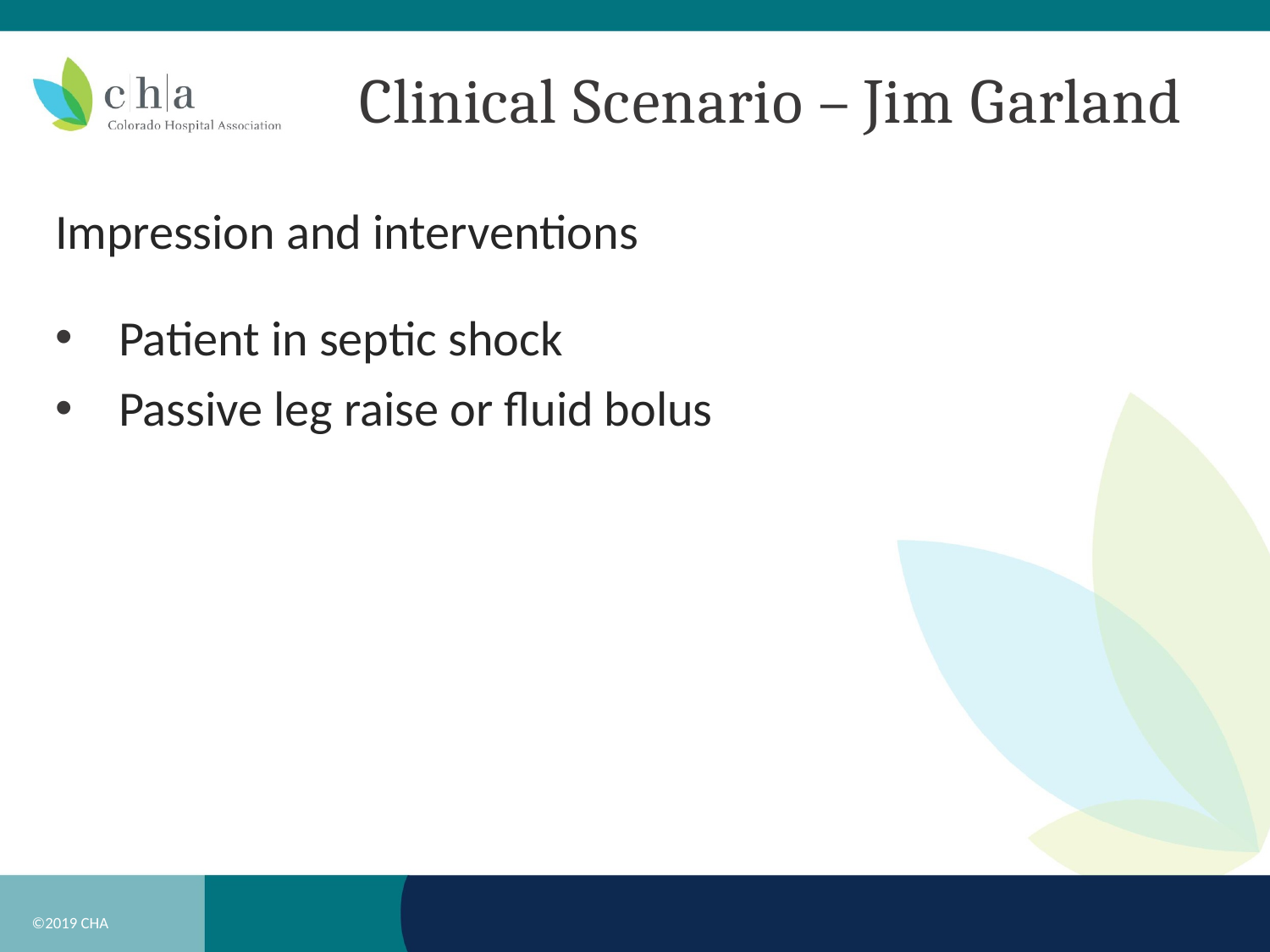

# Clinical Scenario – Jim Garland
Impression and interventions

Patient in septic shock
Passive leg raise or fluid bolus